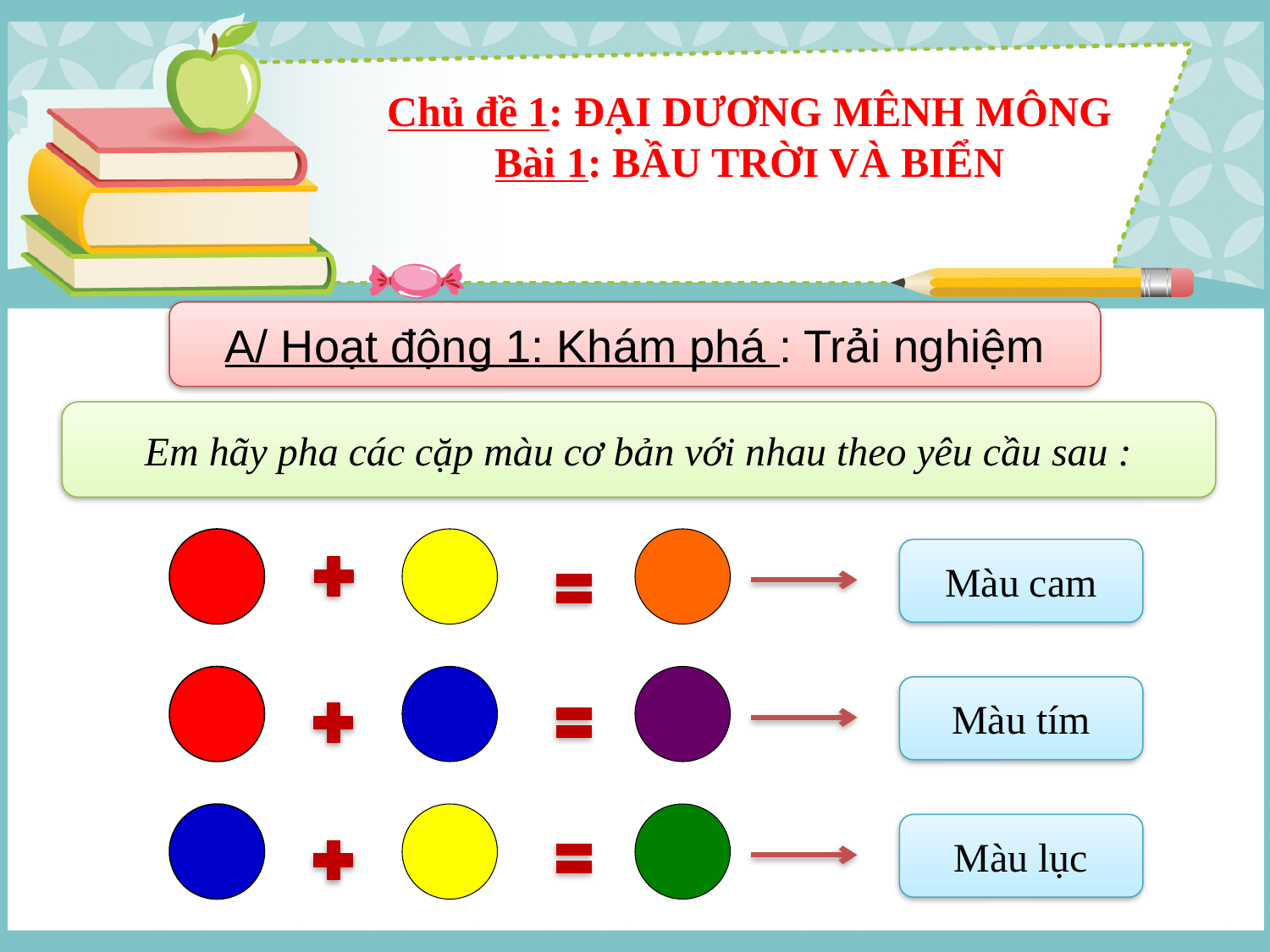

Chủ đề 1: ĐẠI DƯƠNG MÊNH MÔNG
Bài 1: BẦU TRỜI VÀ BIỂN

A/ Hoạt động 1: Khám phá : Trải nghiệm
Em hãy pha các cặp màu cơ bản với nhau theo yêu cầu sau :

Màu cam

Màu tím

Màu lục